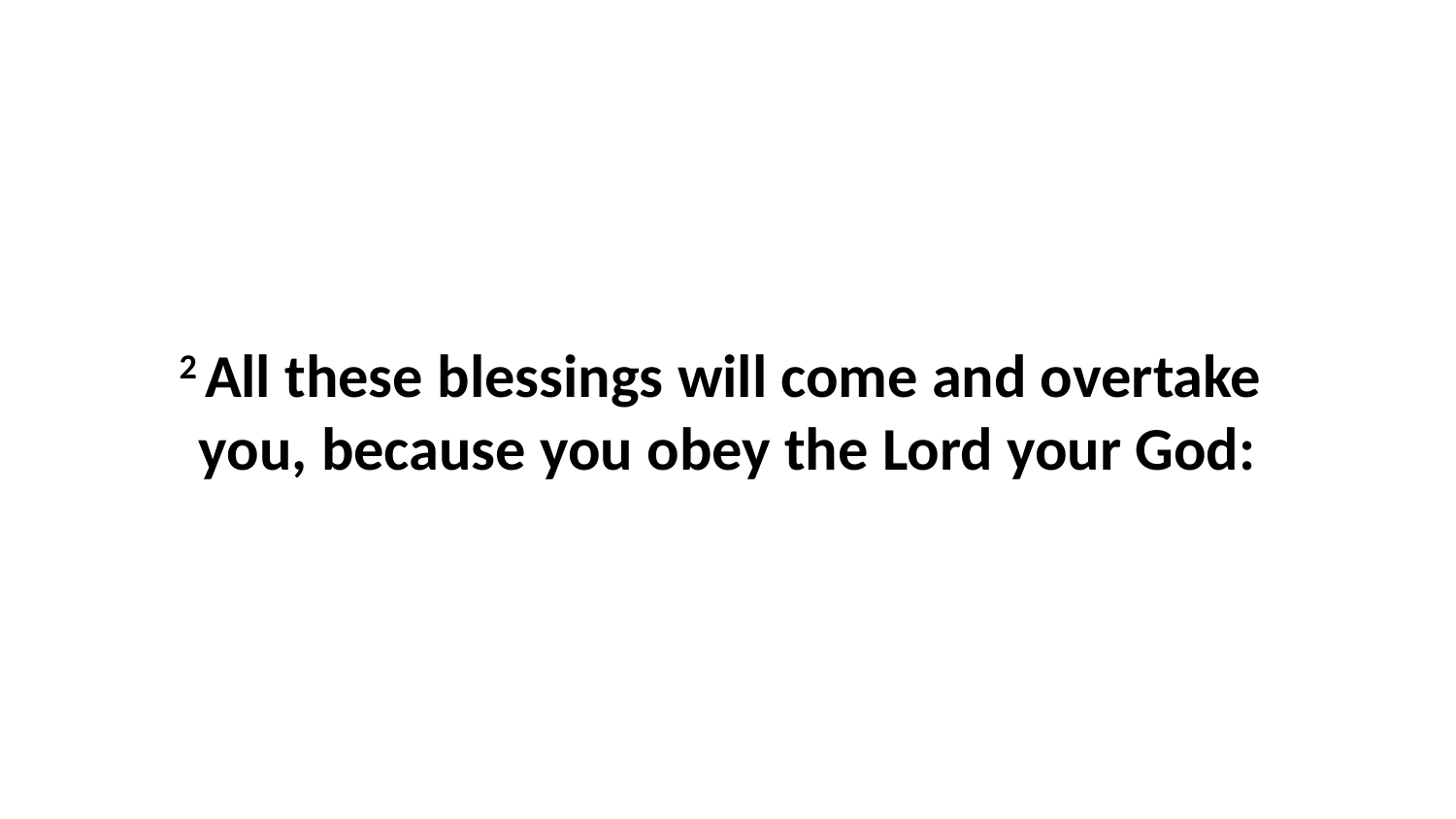

2 All these blessings will come and overtake  you, because you obey the Lord your God: